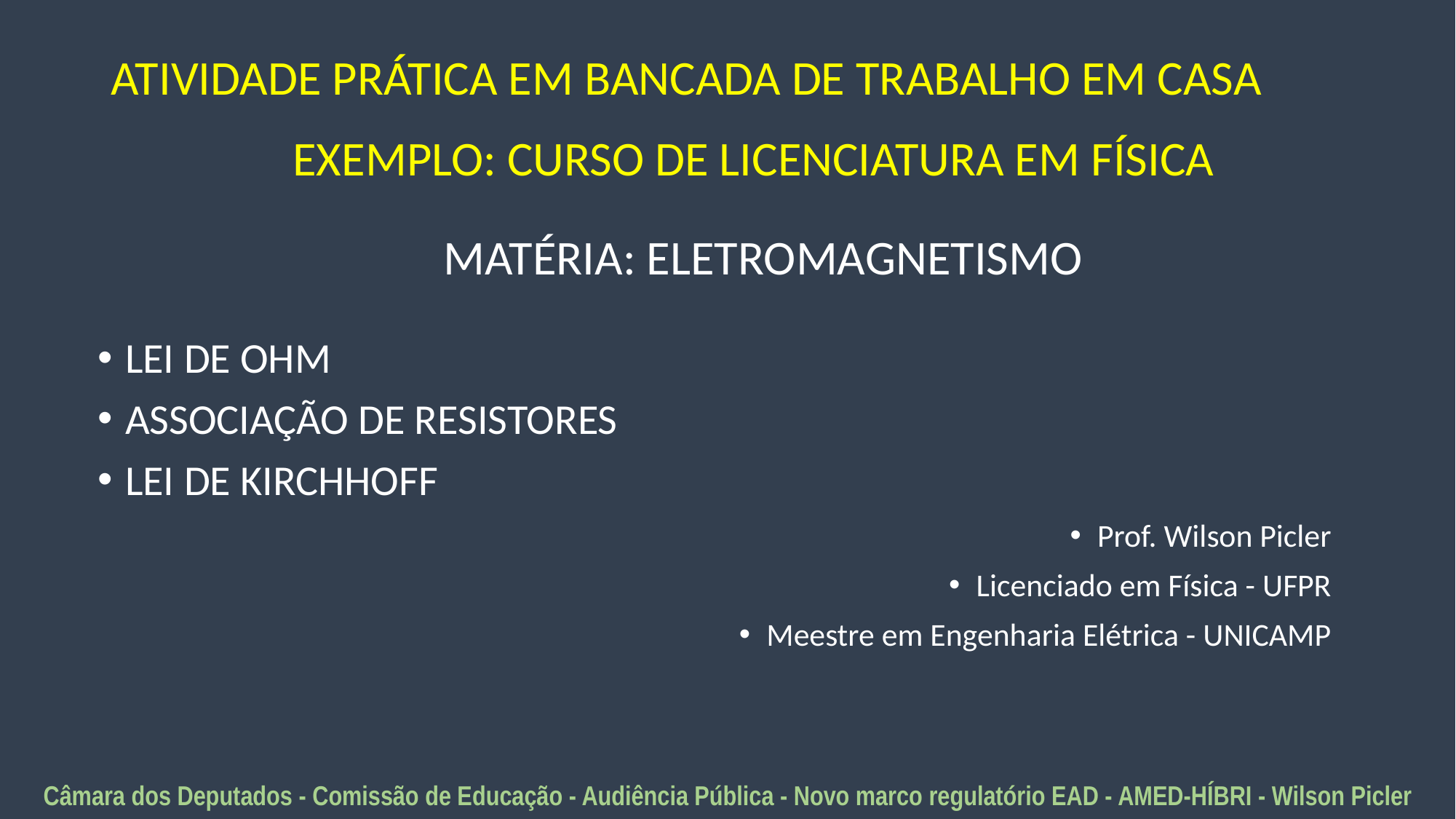

# ATIVIDADE PRÁTICA EM BANCADA DE TRABALHO EM CASA
EXEMPLO: CURSO DE LICENCIATURA EM FÍSICA
MATÉRIA: ELETROMAGNETISMO
LEI DE OHM
ASSOCIAÇÃO DE RESISTORES
LEI DE KIRCHHOFF
Prof. Wilson Picler
Licenciado em Física - UFPR
Meestre em Engenharia Elétrica - UNICAMP
Câmara dos Deputados - Comissão de Educação - Audiência Pública - Novo marco regulatório EAD - AMED-HÍBRI - Wilson Picler